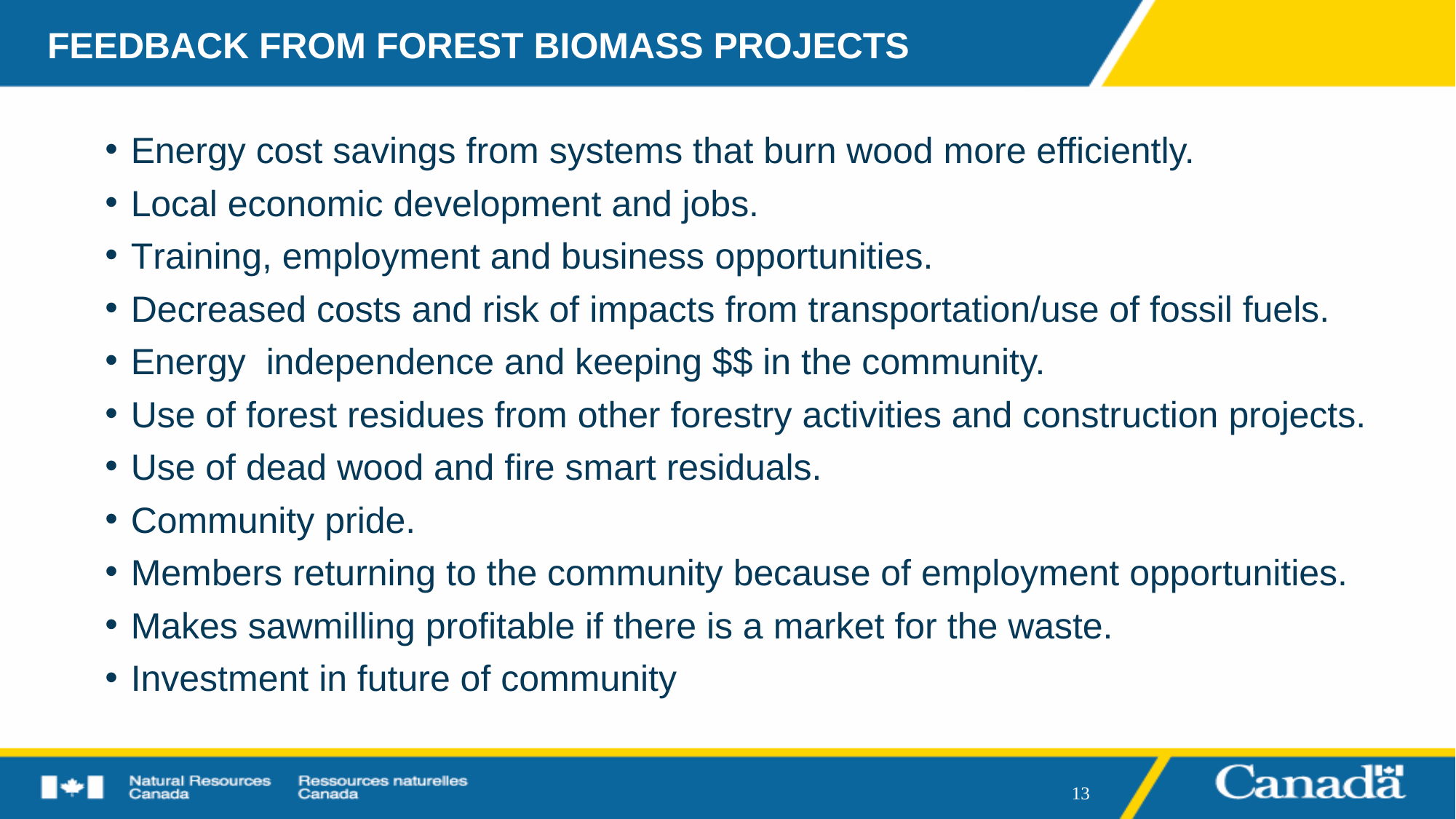

# FEEDBACK FROM FOREST BIOMASS PROJECTS
Energy cost savings from systems that burn wood more efficiently.
Local economic development and jobs.
Training, employment and business opportunities.
Decreased costs and risk of impacts from transportation/use of fossil fuels.
Energy  independence and keeping $$ in the community.
Use of forest residues from other forestry activities and construction projects.
Use of dead wood and fire smart residuals.
Community pride.
Members returning to the community because of employment opportunities.
Makes sawmilling profitable if there is a market for the waste.
Investment in future of community

13